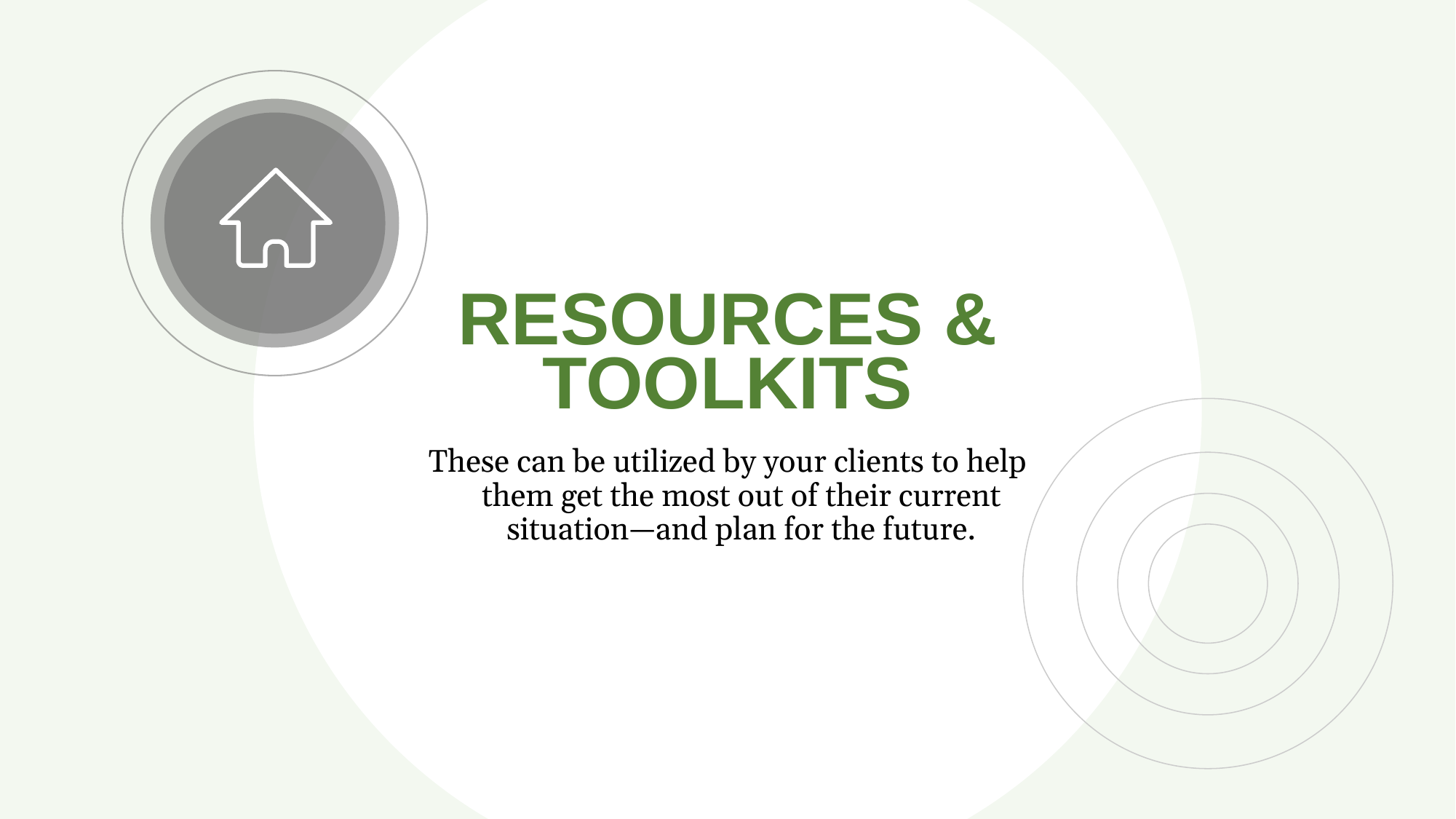

# RESOURCES & TOOLKITS
These can be utilized by your clients to help them get the most out of their current situation—and plan for the future.